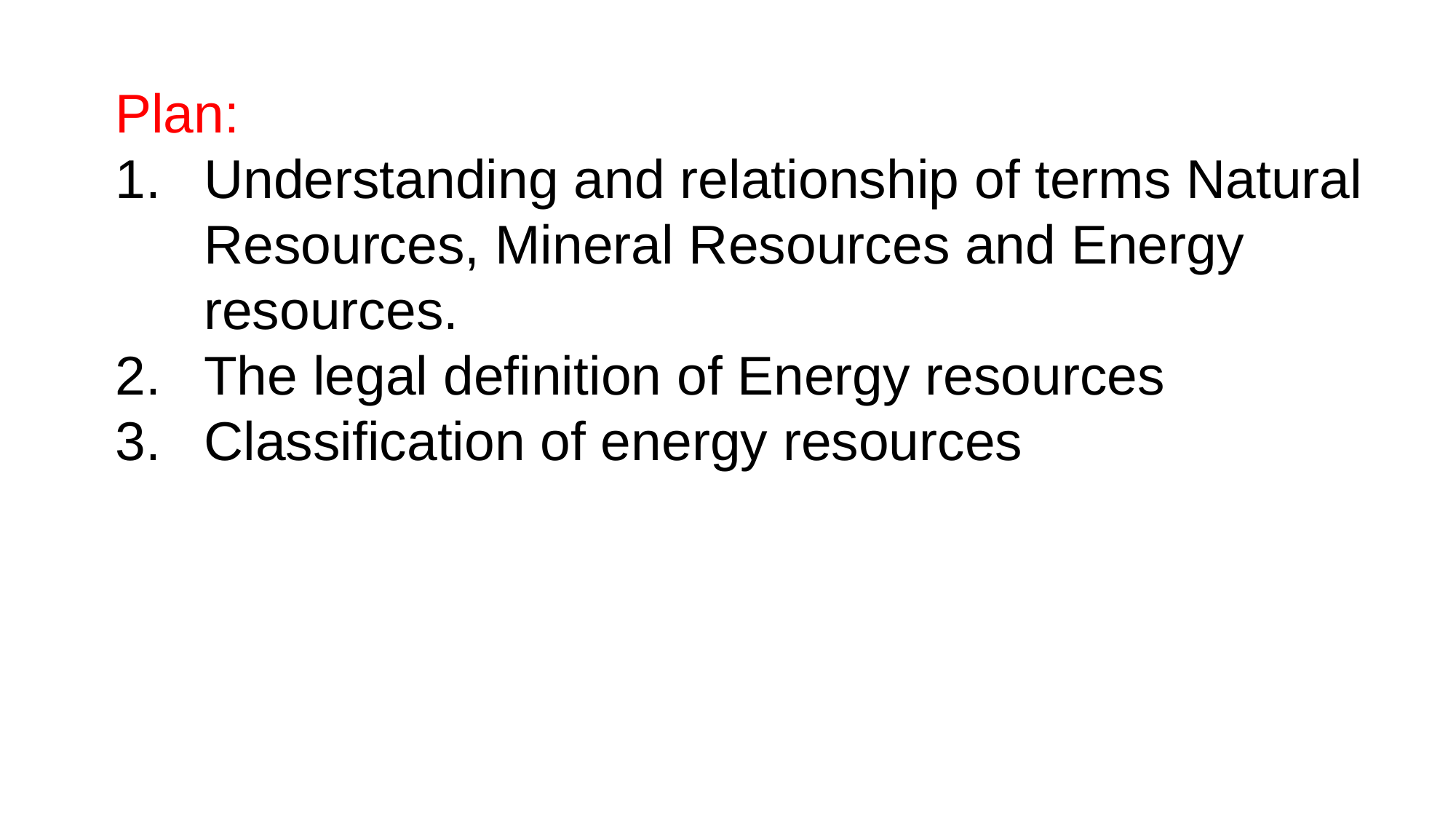

Plan:
Understanding and relationship of terms Natural Resources, Mineral Resources and Energy resources.
The legal definition of Energy resources
Classification of energy resources